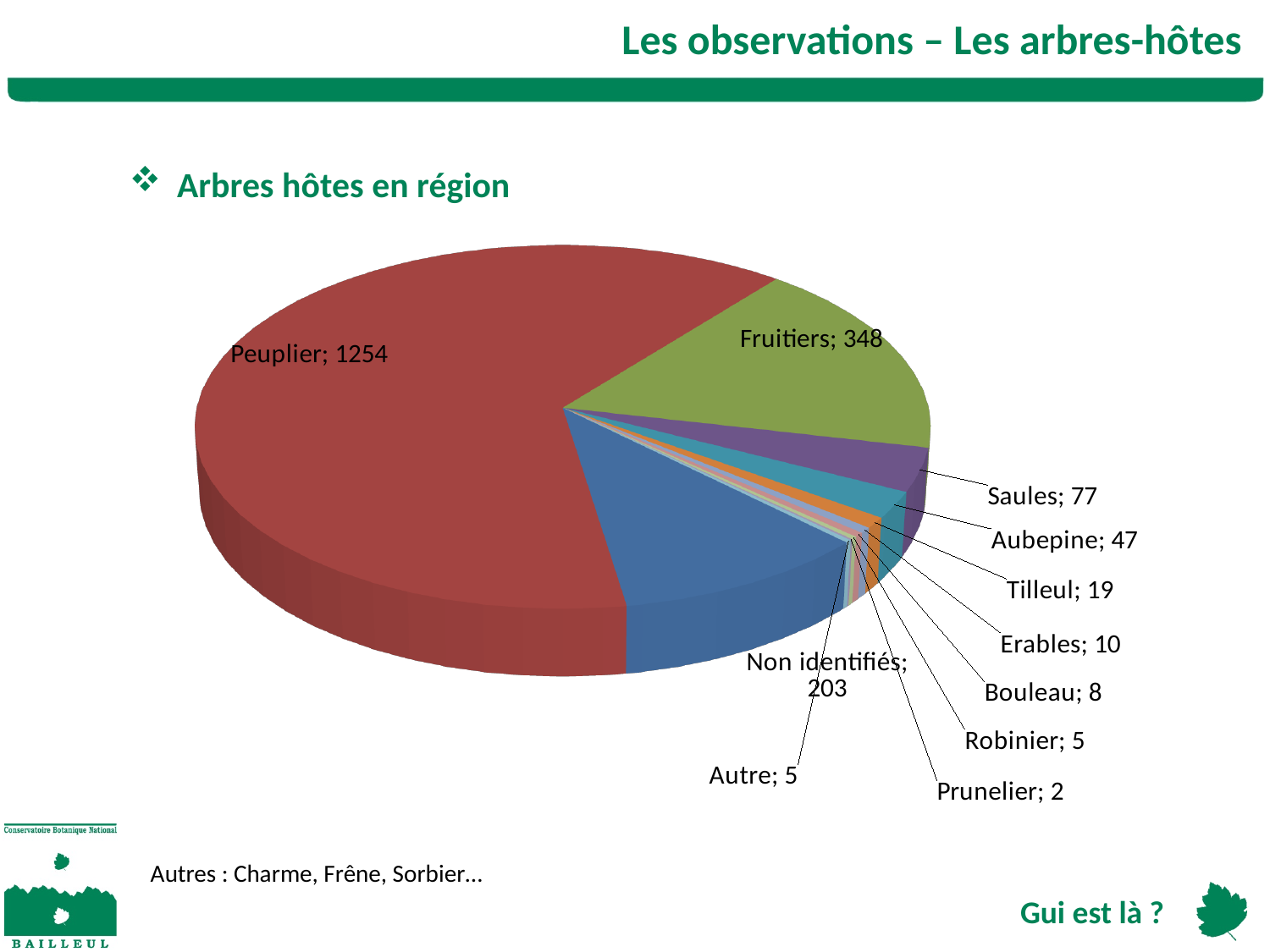

Les observations – Les arbres-hôtes

[unsupported chart]

Arbres hôtes en région

Autres : Charme, Frêne, Sorbier…